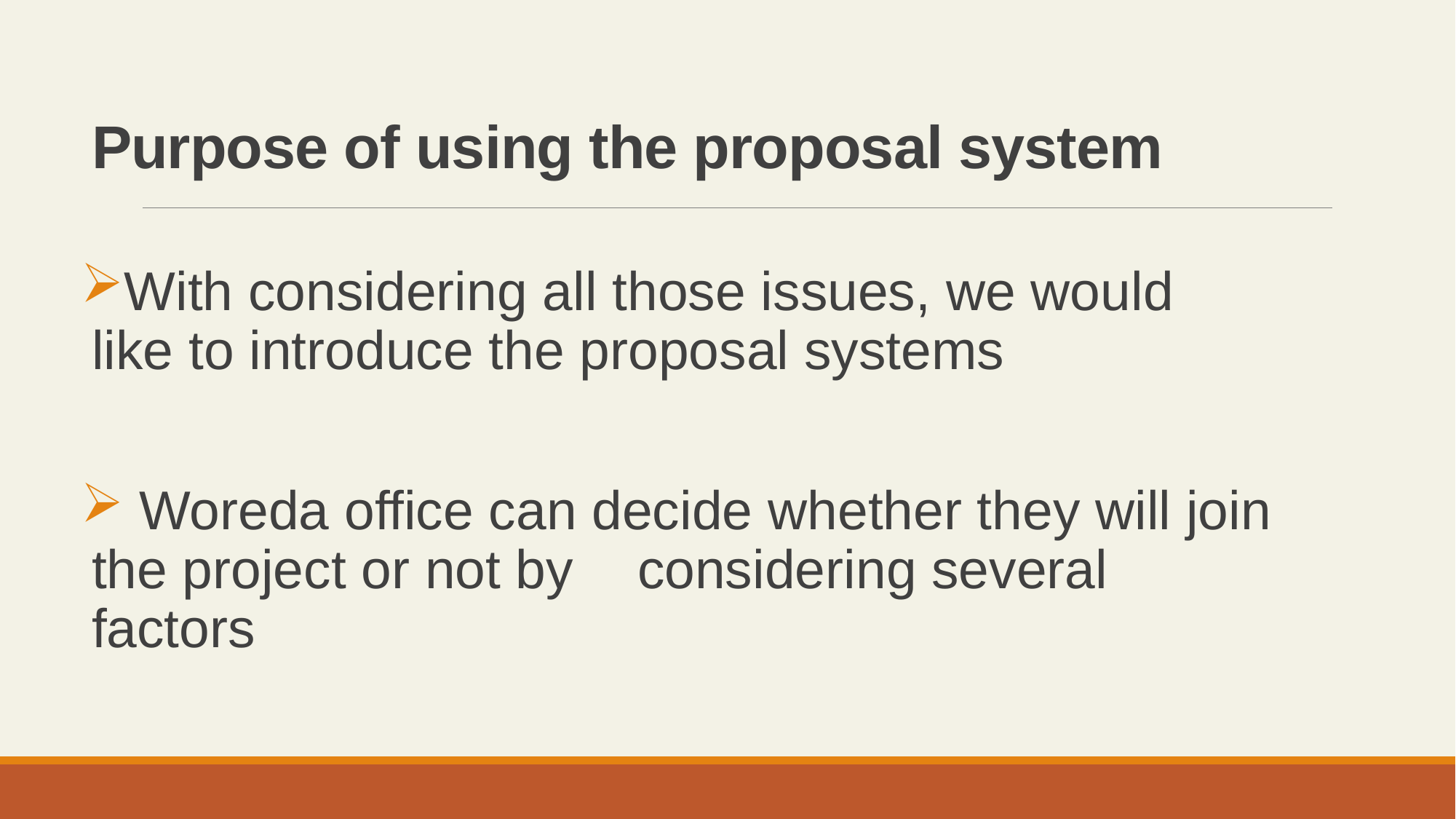

# Purpose of using the proposal system
With considering all those issues, we would       like to introduce the proposal systems

 Woreda office can decide whether they will join the project or not by 	considering several factors